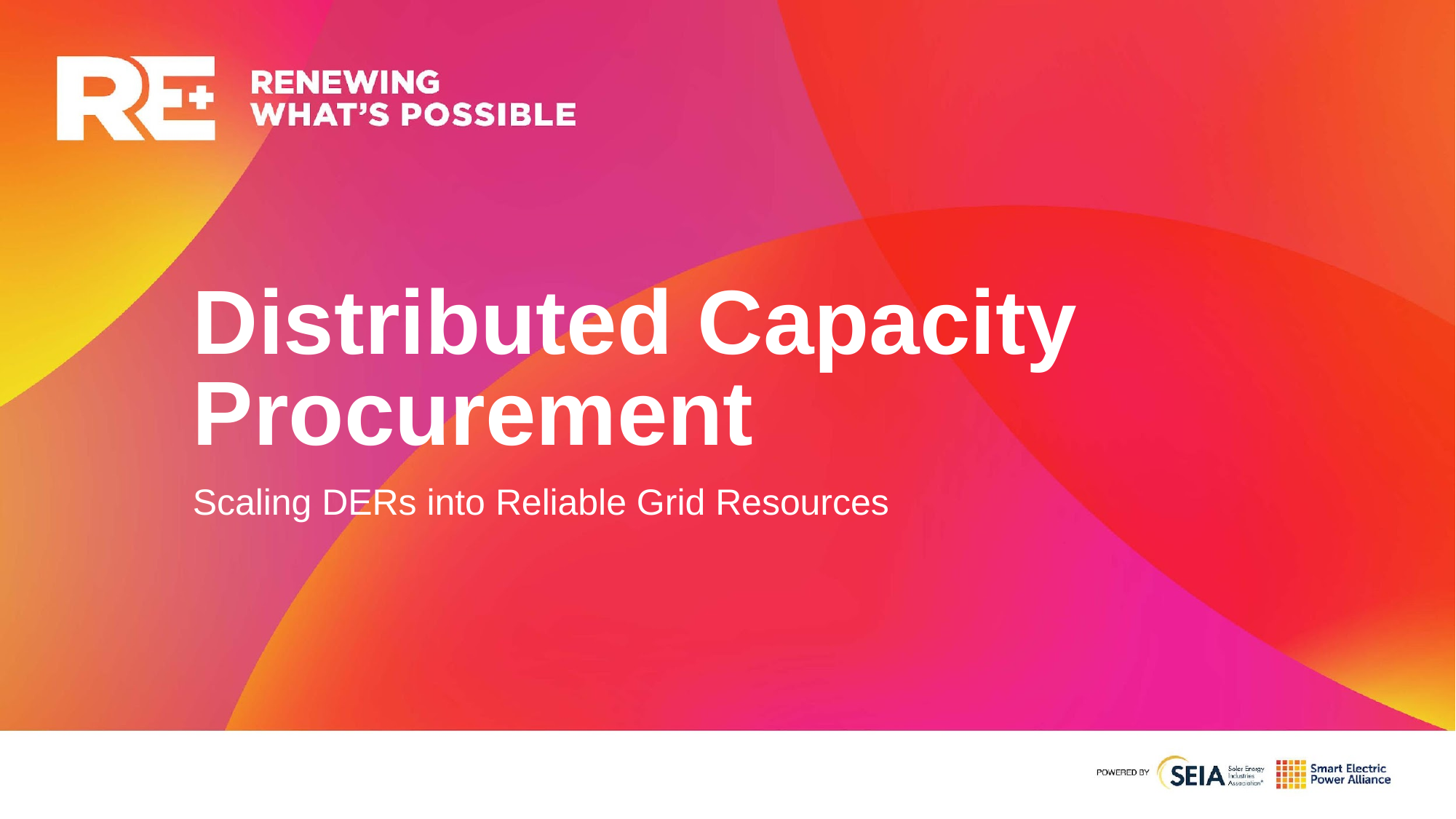

# Distributed Capacity Procurement
Scaling DERs into Reliable Grid Resources